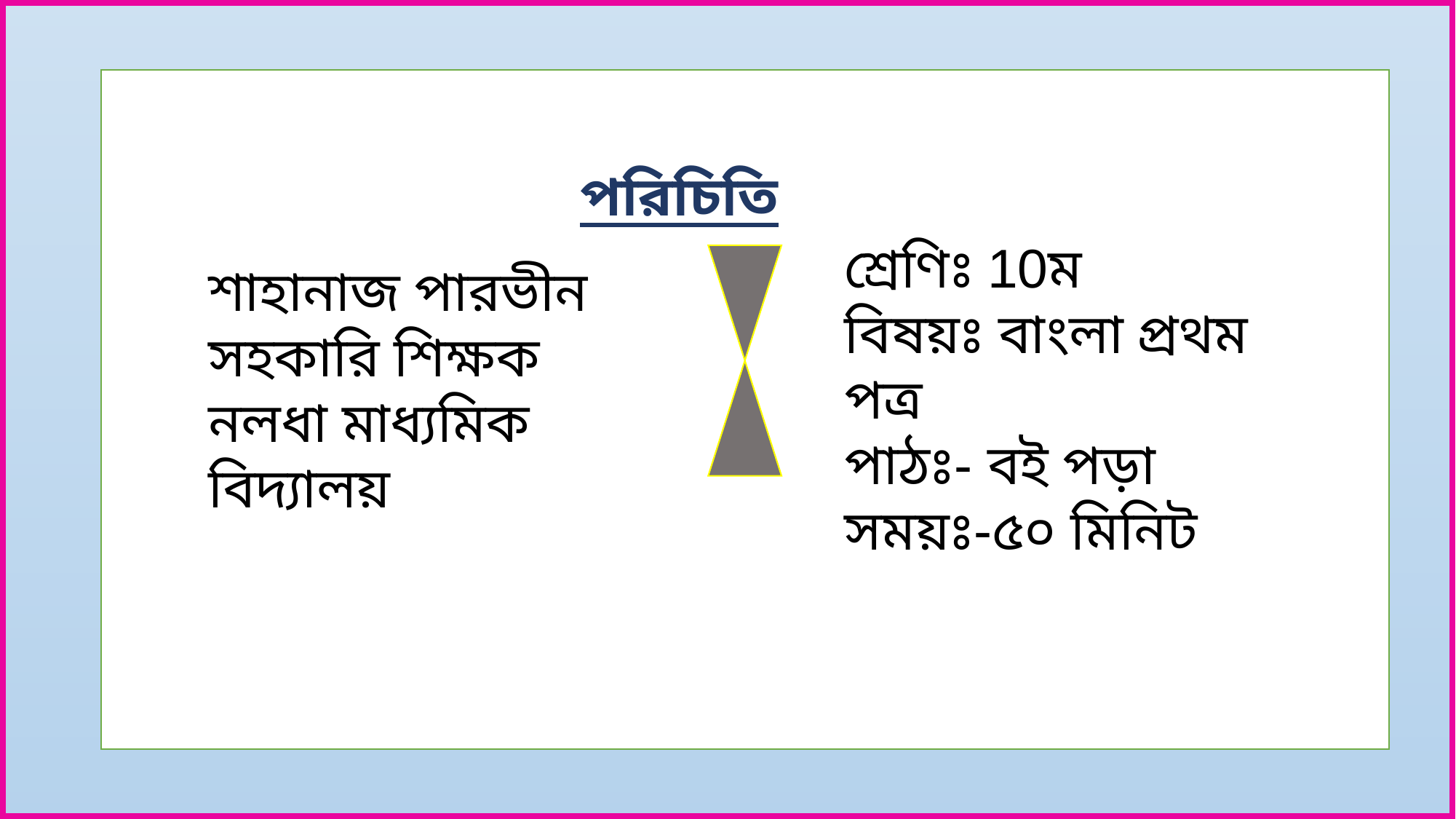

পরিচিতি
শ্রেণিঃ 10ম
বিষয়ঃ বাংলা প্রথম পত্র
পাঠঃ- বই পড়া
সময়ঃ-৫০ মিনিট

শাহানাজ পারভীন
সহকারি শিক্ষক
নলধা মাধ্যমিক বিদ্যালয়